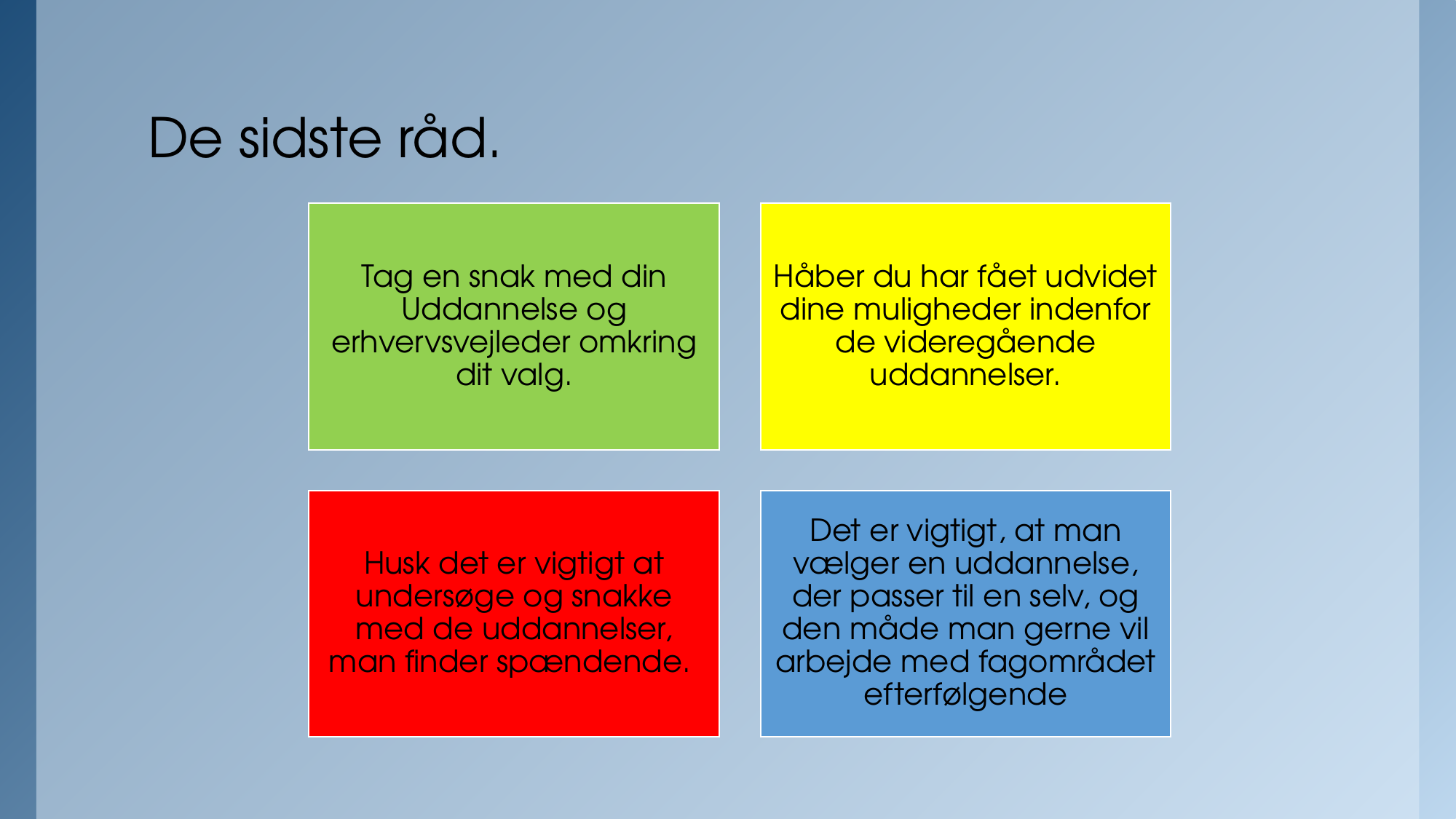

# De sidste råd.
Tag en snak med din Uddannelse og erhvervsvejleder omkring dit valg.
Håber du har fået udvidet dine muligheder indenfor de videregående uddannelser.
Husk det er vigtigt at undersøge og snakke med de uddannelser, man finder spændende.
Det er vigtigt, at man vælger en uddannelse, der passer til en selv, og den måde man gerne vil arbejde med fagområdet efterfølgende